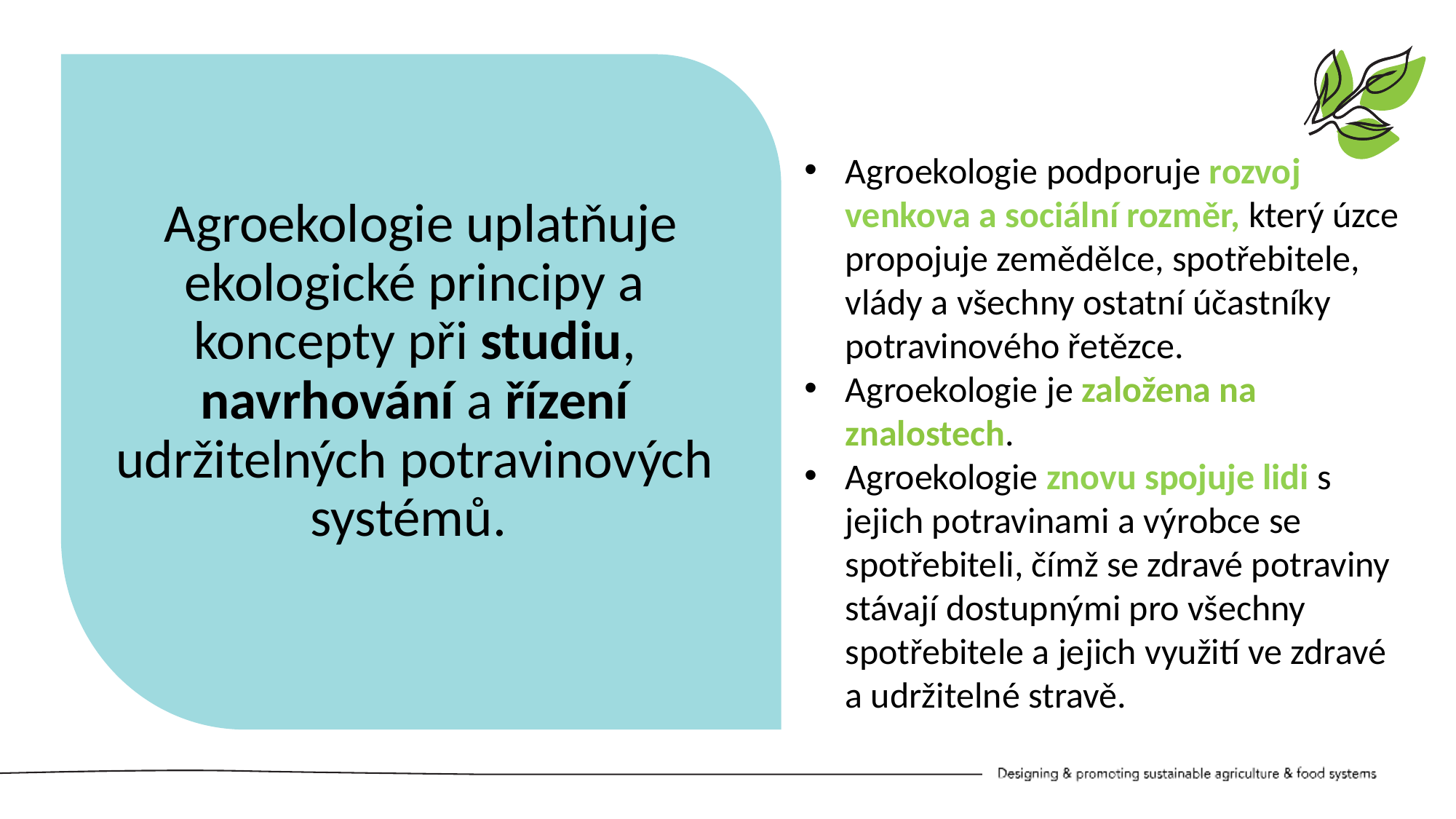

Agroekologie podporuje rozvoj venkova a sociální rozměr, který úzce propojuje zemědělce, spotřebitele, vlády a všechny ostatní účastníky potravinového řetězce.
Agroekologie je založena na znalostech.
Agroekologie znovu spojuje lidi s jejich potravinami a výrobce se spotřebiteli, čímž se zdravé potraviny stávají dostupnými pro všechny spotřebitele a jejich využití ve zdravé a udržitelné stravě.
 Agroekologie uplatňuje ekologické principy a koncepty při studiu, navrhování a řízení udržitelných potravinových systémů.